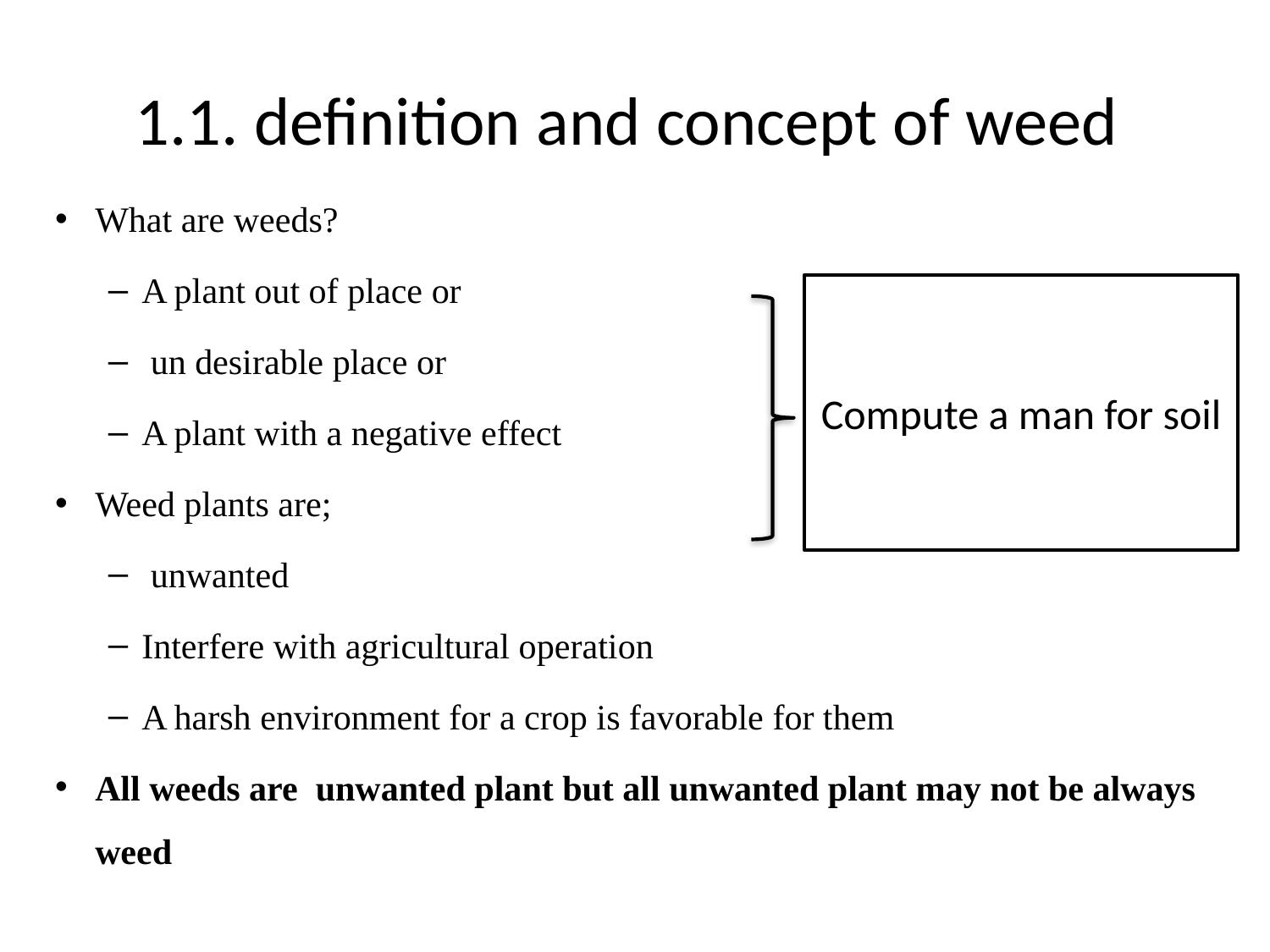

# 1.1. definition and concept of weed
What are weeds?
A plant out of place or
 un desirable place or
A plant with a negative effect
Weed plants are;
 unwanted
Interfere with agricultural operation
A harsh environment for a crop is favorable for them
All weeds are  unwanted plant but all unwanted plant may not be always weed

Compute a man for soil